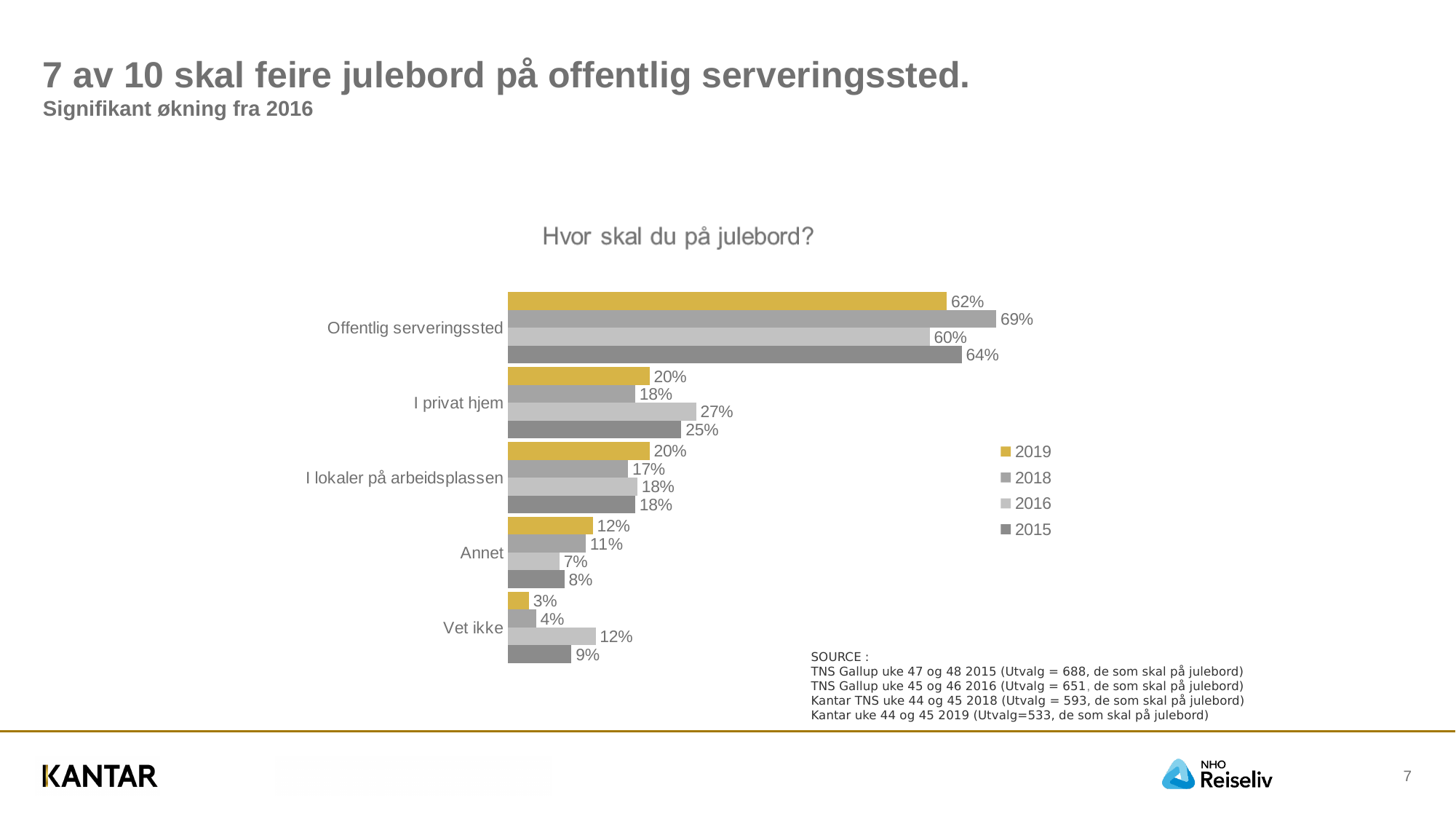

# 7 av 10 skal feire julebord på offentlig serveringssted. Signifikant økning fra 2016

### Chart

| Category | 2015 | 2016 | 2018 | 2019 |
|---|---|---|---|---|
| Vet ikke | 0.09 | 0.124 | 0.04 | 0.03 |
| Annet | 0.08 | 0.073 | 0.11 | 0.12 |
| I lokaler på arbeidsplassen | 0.18 | 0.183 | 0.17 | 0.2 |
| I privat hjem | 0.245 | 0.266 | 0.18 | 0.2 |
| Offentlig serveringssted | 0.6409999999999999 | 0.596 | 0.69 | 0.62 |
SOURCE :
TNS Gallup uke 47 og 48 2015 (Utvalg = 688, de som skal på julebord)
TNS Gallup uke 45 og 46 2016 (Utvalg = 651, de som skal på julebord)
Kantar TNS uke 44 og 45 2018 (Utvalg = 593, de som skal på julebord)
Kantar uke 44 og 45 2019 (Utvalg=533, de som skal på julebord)
7